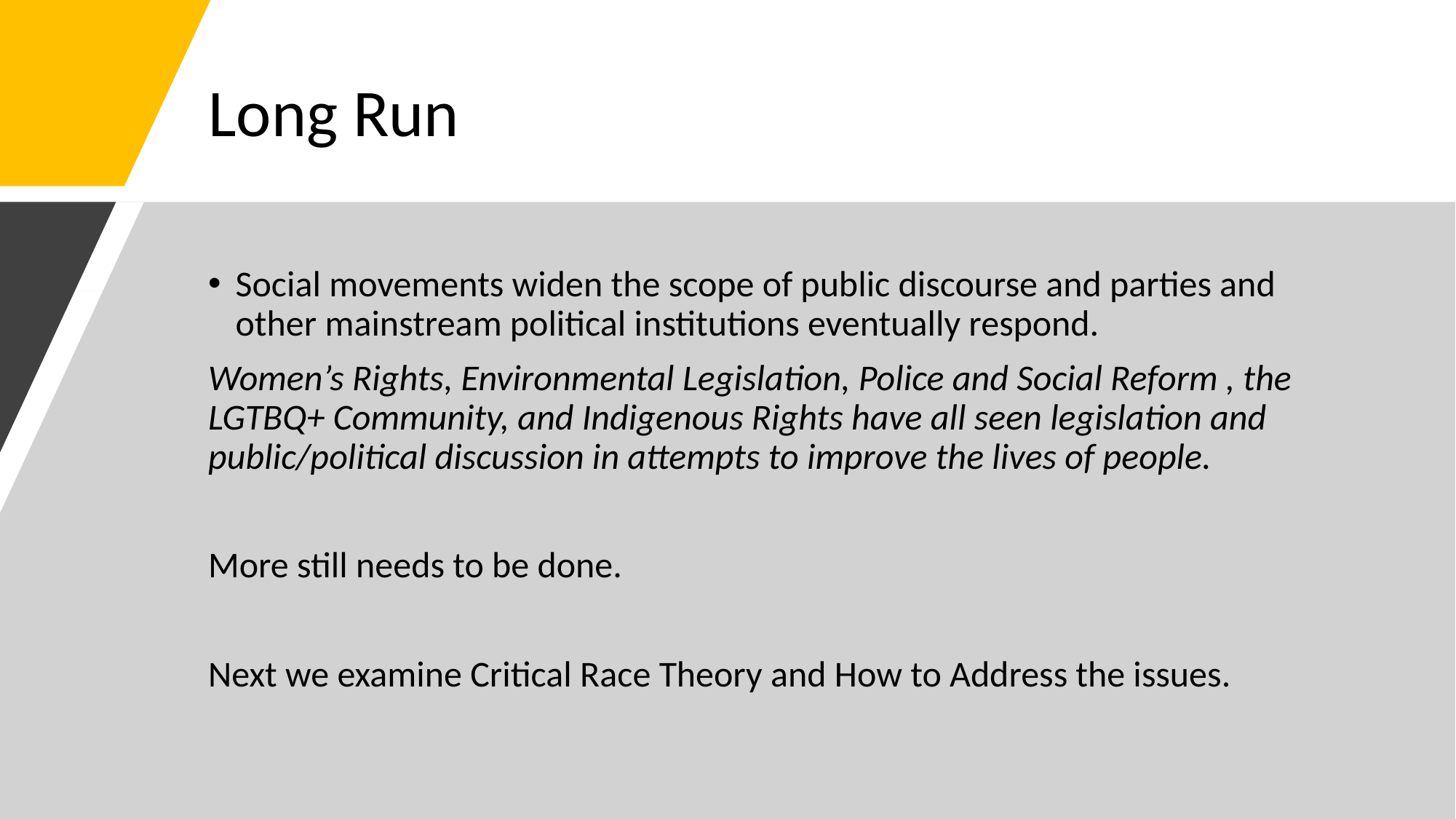

# Long Run

Social movements widen the scope of public discourse and parties and other mainstream political institutions eventually respond.
Women’s Rights, Environmental Legislation, Police and Social Reform , the LGTBQ+ Community, and Indigenous Rights have all seen legislation and public/political discussion in attempts to improve the lives of people.

More still needs to be done.

Next we examine Critical Race Theory and How to Address the issues.